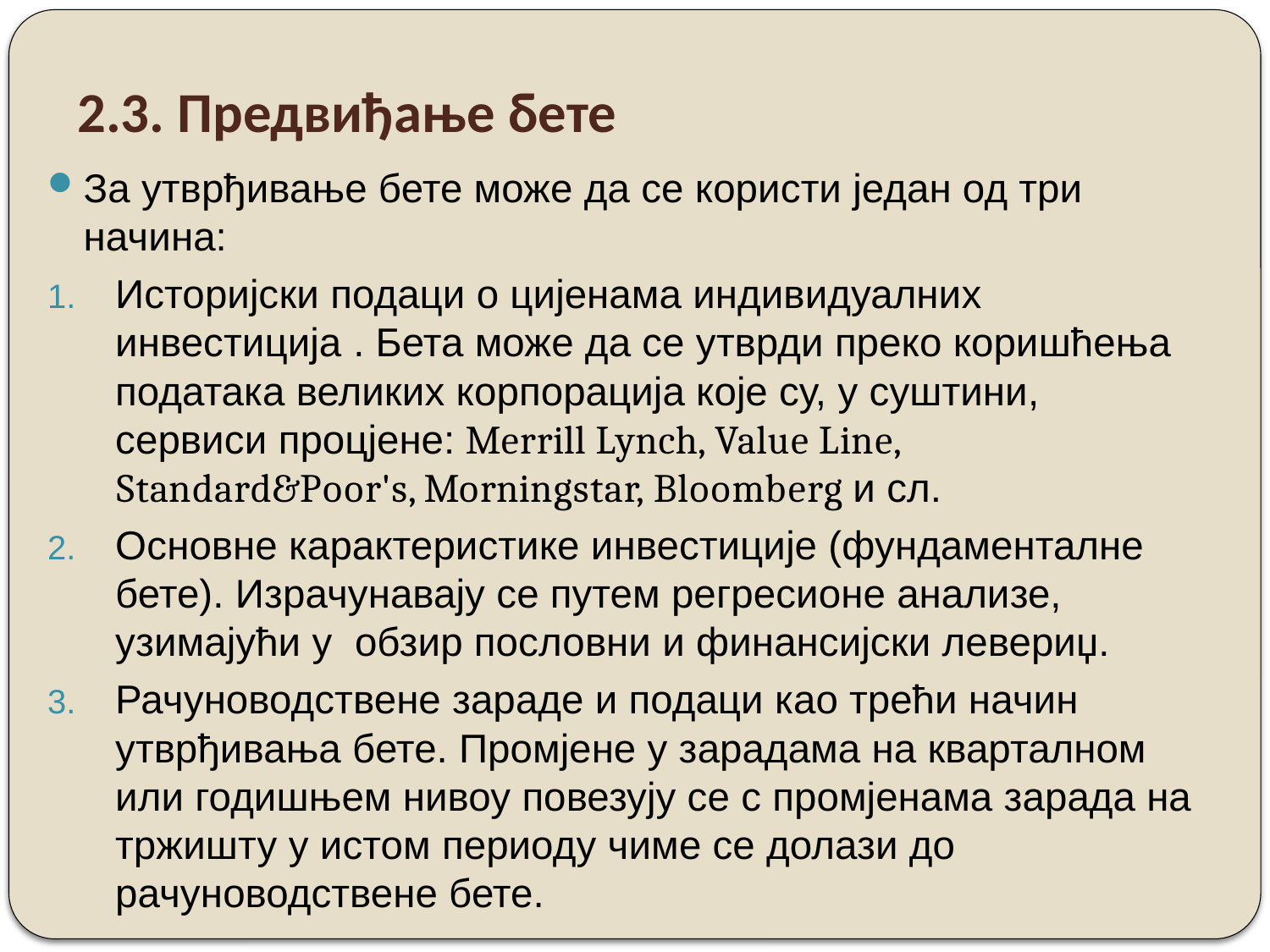

# 2.3. Предвиђање бете
За утврђивање бете може да се користи један од три начина:
Историјски подаци о цијенама индивидуалних инвестиција . Бета може да се утврди преко коришћења података великих корпорација које су, у суштини, сервиси процјене: Merrill Lynch, Value Line, Standard&Poor's, Morningstar, Bloomberg и сл.
Основне карактеристике инвестиције (фундаменталне бете). Израчунавају се путем регресионе анализе,  узимајући у  обзир пословни и финансијски левериџ.
Рачуноводствене зараде и подаци као трећи начин утврђивања бете. Промјене у зарадама на кварталном или годишњем нивоу повезују се с промјенама зарада на тржишту у истом периоду чиме се долази до рачуноводствене бете.